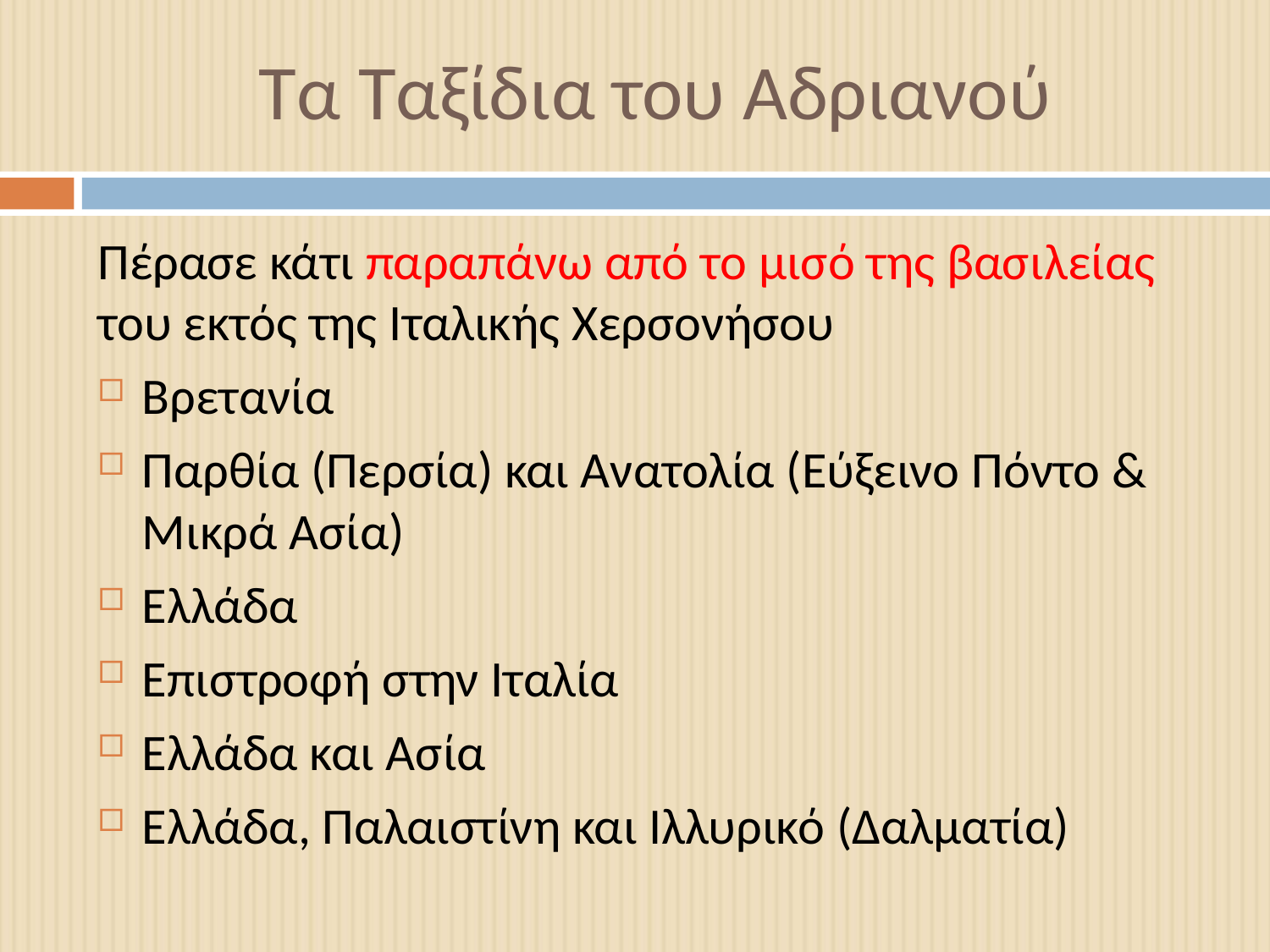

# Τα Ταξίδια του Αδριανού
Πέρασε κάτι παραπάνω από το μισό της βασιλείας του εκτός της Ιταλικής Χερσονήσου
Βρετανία
Παρθία (Περσία) και Ανατολία (Εύξεινο Πόντο & Μικρά Ασία)
Ελλάδα
Επιστροφή στην Ιταλία
Ελλάδα και Ασία
Ελλάδα, Παλαιστίνη και Ιλλυρικό (Δαλματία)